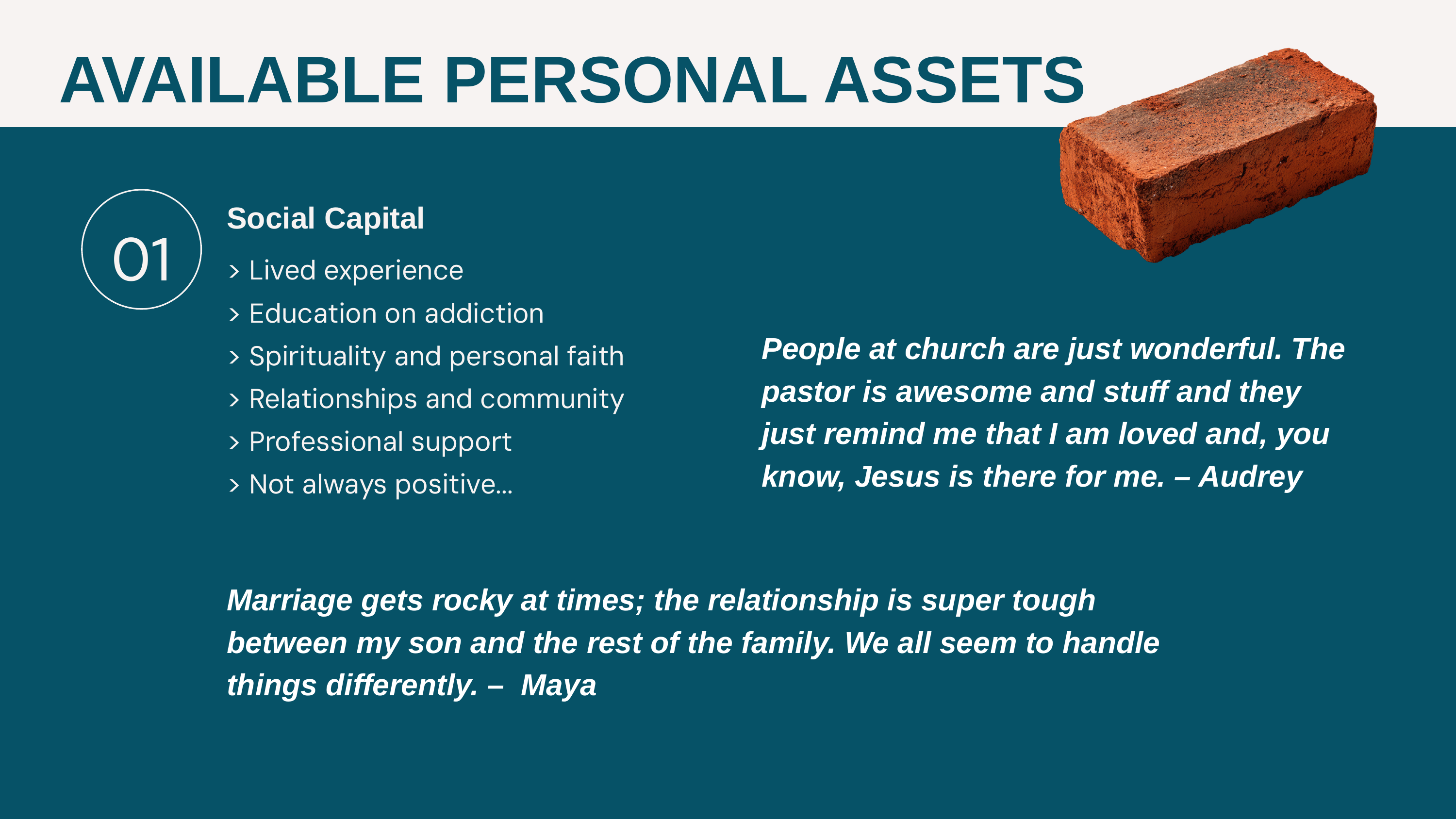

AVAILABLE PERSONAL ASSETS

Social Capital

01
> Lived experience
> Education on addiction
> Spirituality and personal faith
> Relationships and community
> Professional support
> Not always positive...
People at church are just wonderful. The pastor is awesome and stuff and they just remind me that I am loved and, you know, Jesus is there for me. – Audrey
Marriage gets rocky at times; the relationship is super tough between my son and the rest of the family. We all seem to handle things differently. –  Maya